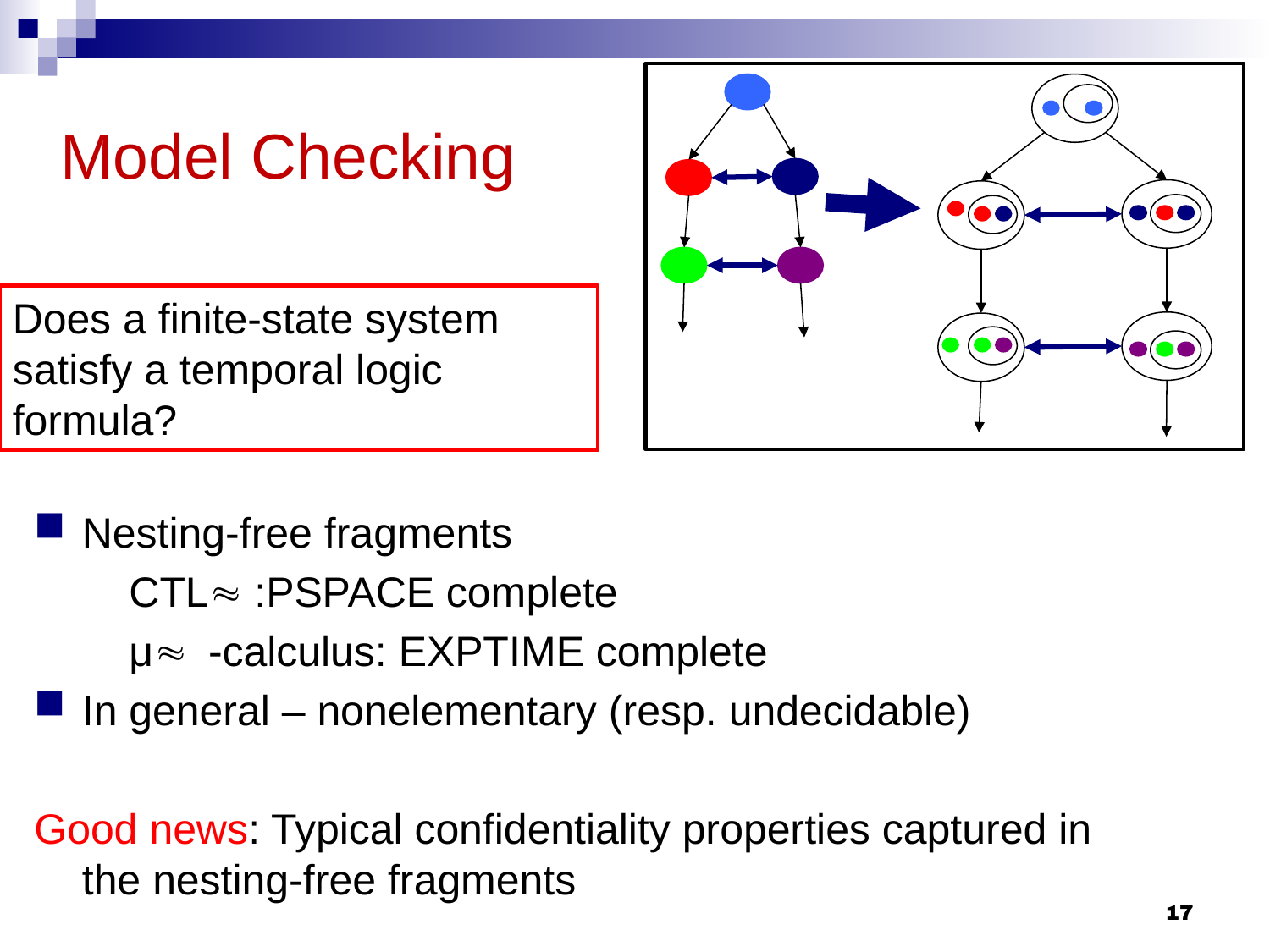

# Model Checking

Nesting-free fragments
        CTL≈ :PSPACE complete
        μ≈ -calculus: EXPTIME complete
In general – nonelementary (resp. undecidable)

Good news: Typical confidentiality properties captured in the nesting-free fragments
Does a finite-state system satisfy a temporal logic formula?

17